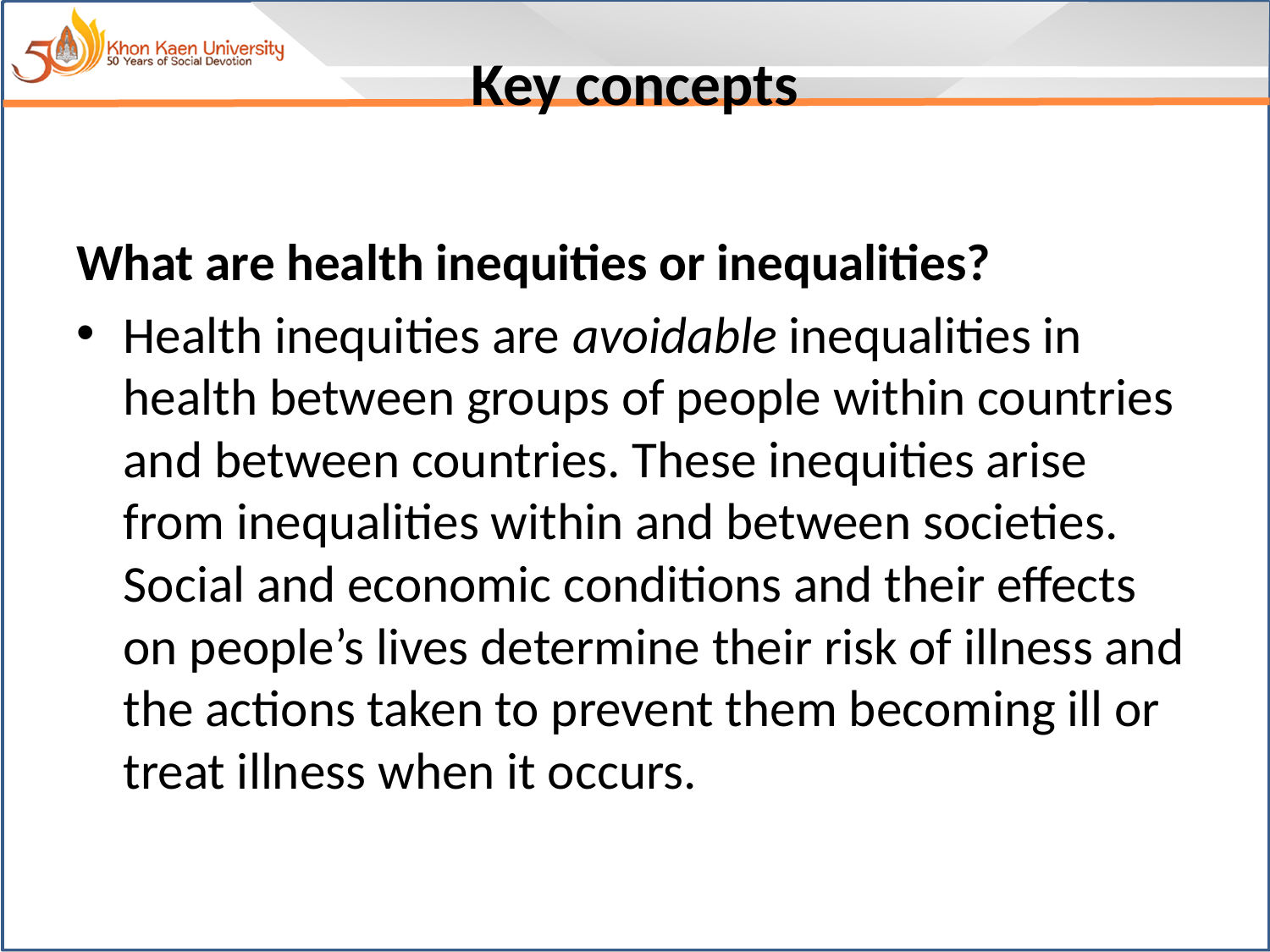

# Key concepts
What are health inequities or inequalities?
Health inequities are avoidable inequalities in health between groups of people within countries and between countries. These inequities arise from inequalities within and between societies. Social and economic conditions and their effects on people’s lives determine their risk of illness and the actions taken to prevent them becoming ill or treat illness when it occurs.